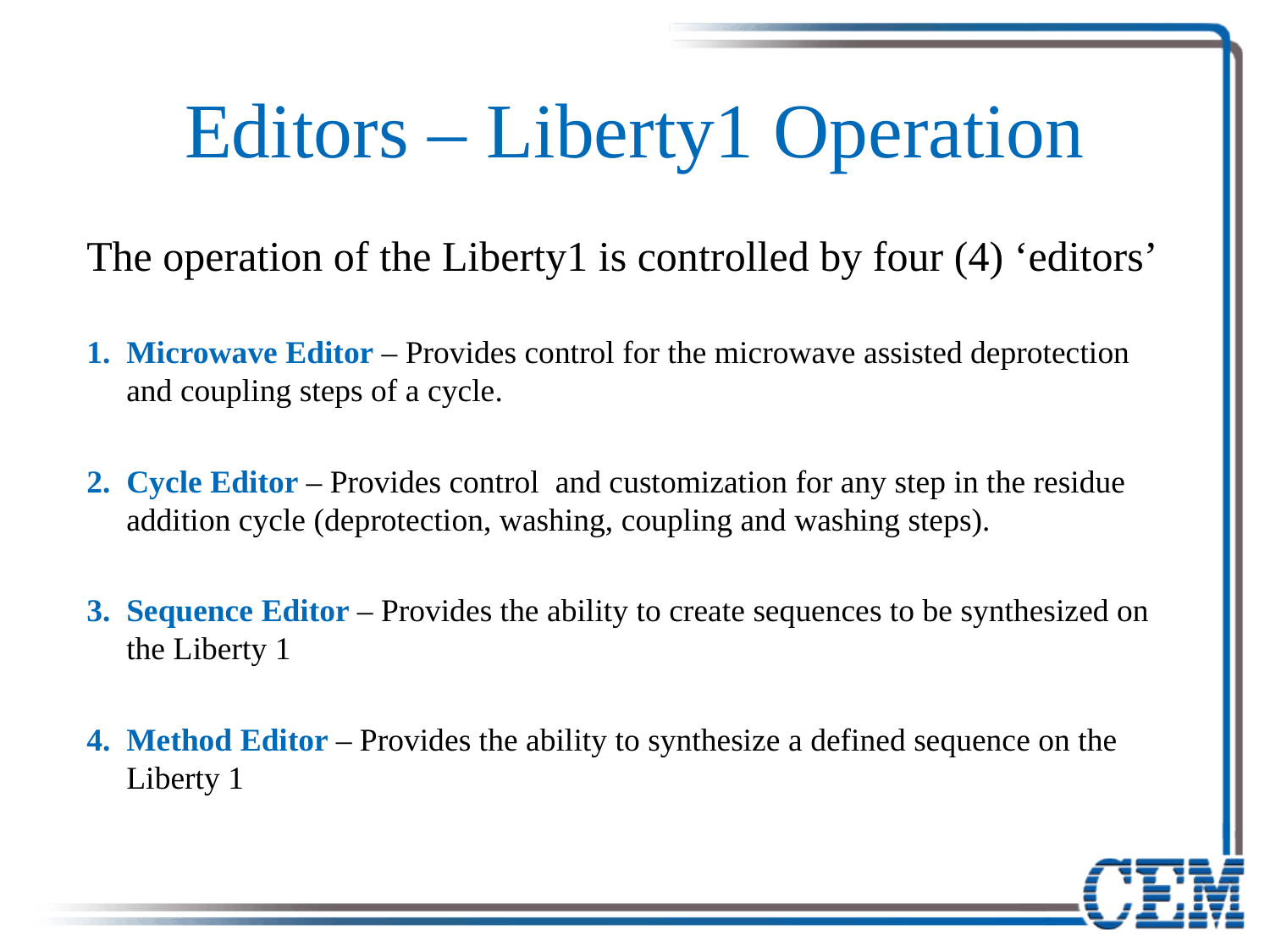

# Editors – Liberty1 Operation
The operation of the Liberty1 is controlled by four (4) ‘editors’
Microwave Editor – Provides control for the microwave assisted deprotection and coupling steps of a cycle.
Cycle Editor – Provides control  and customization for any step in the residue addition cycle (deprotection, washing, coupling and washing steps).
Sequence Editor – Provides the ability to create sequences to be synthesized on the Liberty 1
Method Editor – Provides the ability to synthesize a defined sequence on the Liberty 1